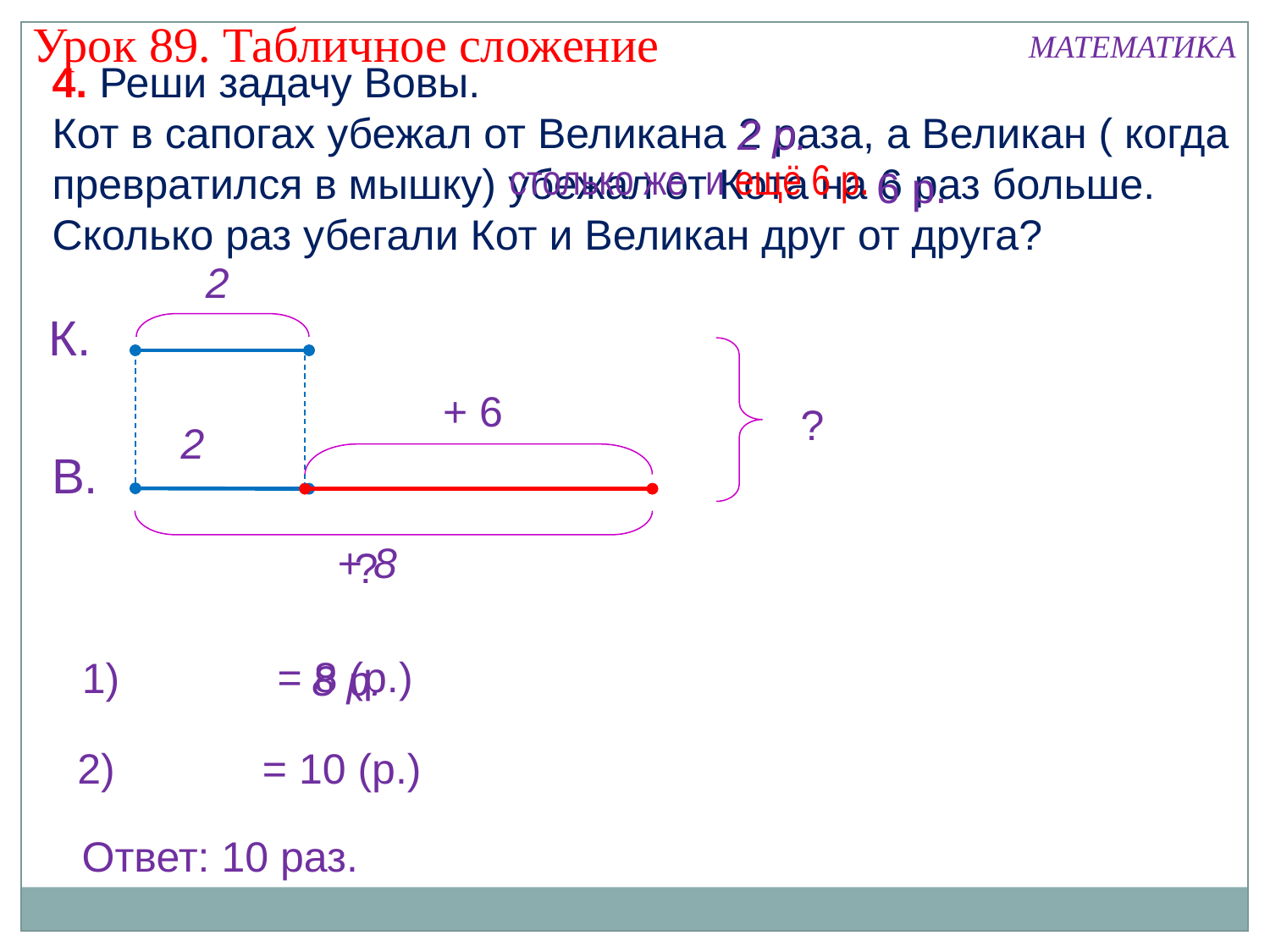

Урок 89. Табличное сложение
МАТЕМАТИКА
4. Реши задачу Вовы.
Кот в сапогах убежал от Великана 2 раза, а Великан ( когда превратился в мышку) убежал от Кота на 6 раз больше. Сколько раз убегали Кот и Великан друг от друга?
2 р.
столько же  и ещё 6 р.
6 р.

2

К.

+ 6
?
2
В.
+ 8
?
= 8 (р.)
1)
8 р.
2)
= 10 (р.)
Ответ: 10 раз.